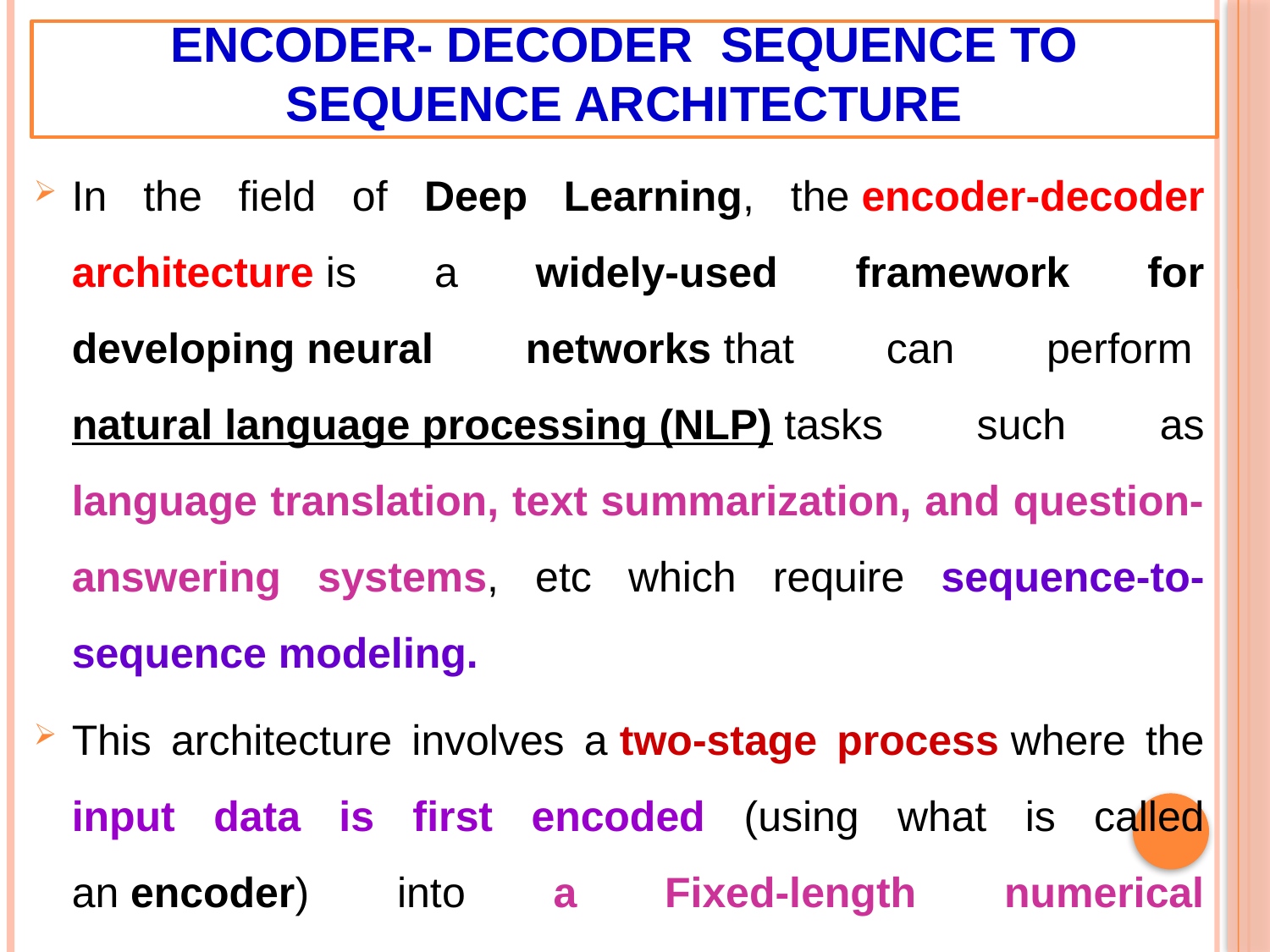

# Encoder- Decoder  Sequence to Sequence Architecture
In the field of Deep Learning, the encoder-decoder architecture is a widely-used framework for developing neural networks that can perform natural language processing (NLP) tasks such as language translation, text summarization, and question-answering systems, etc which require sequence-to-sequence modeling.
This architecture involves a two-stage process where the input data is first encoded (using what is called an encoder) into a Fixed-length numerical representation, which is then decoded (using a decoder) to produce an output that matches the desired format.